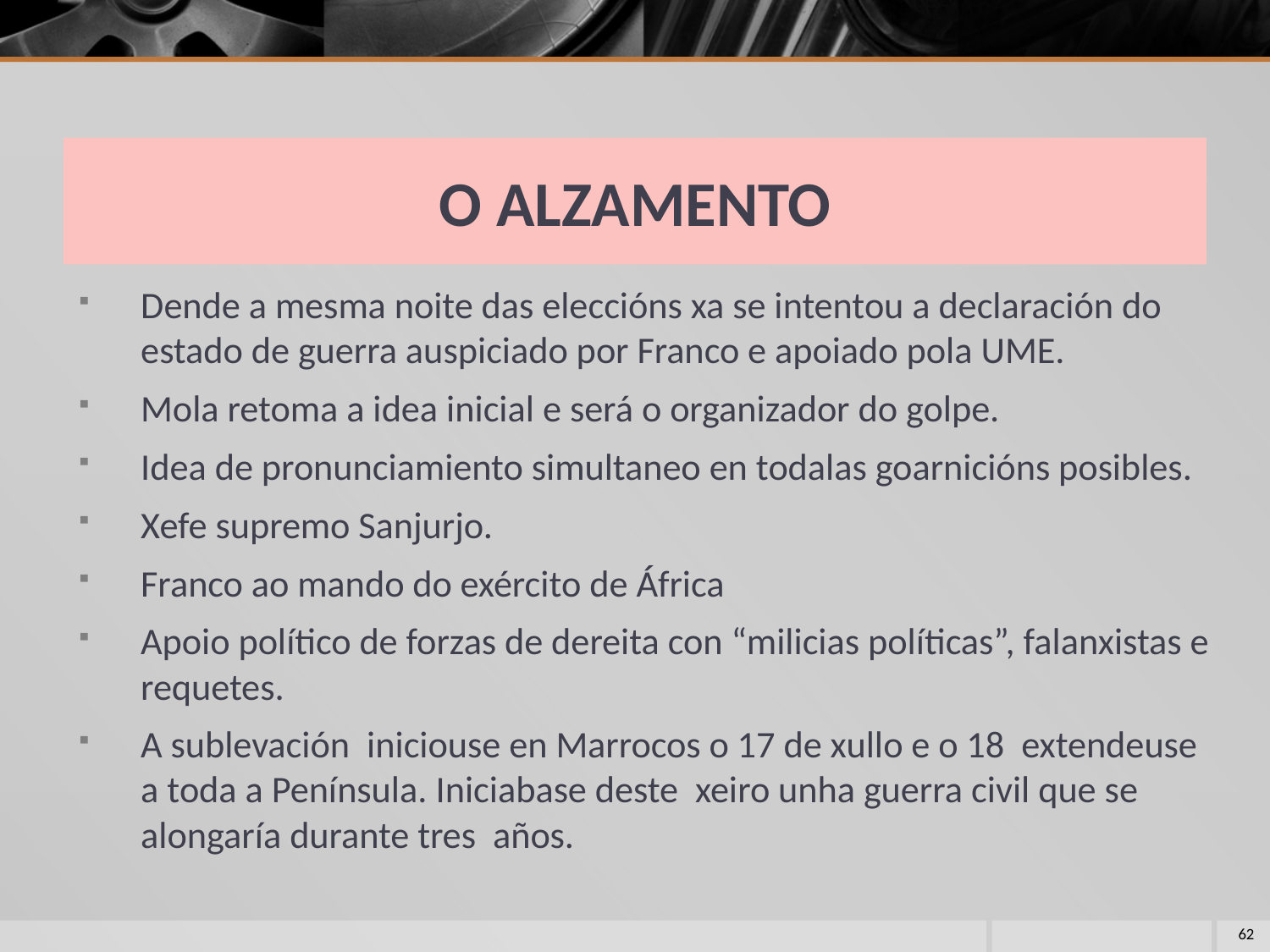

# O ALZAMENTO
Dende a mesma noite das eleccións xa se intentou a declaración do estado de guerra auspiciado por Franco e apoiado pola UME.
Mola retoma a idea inicial e será o organizador do golpe.
Idea de pronunciamiento simultaneo en todalas goarnicións posibles.
Xefe supremo Sanjurjo.
Franco ao mando do exército de África
Apoio político de forzas de dereita con “milicias políticas”, falanxistas e requetes.
A sublevación  iniciouse en Marrocos o 17 de xullo e o 18  extendeuse a toda a Península. Iniciabase deste  xeiro unha guerra civil que se alongaría durante tres  años.

62